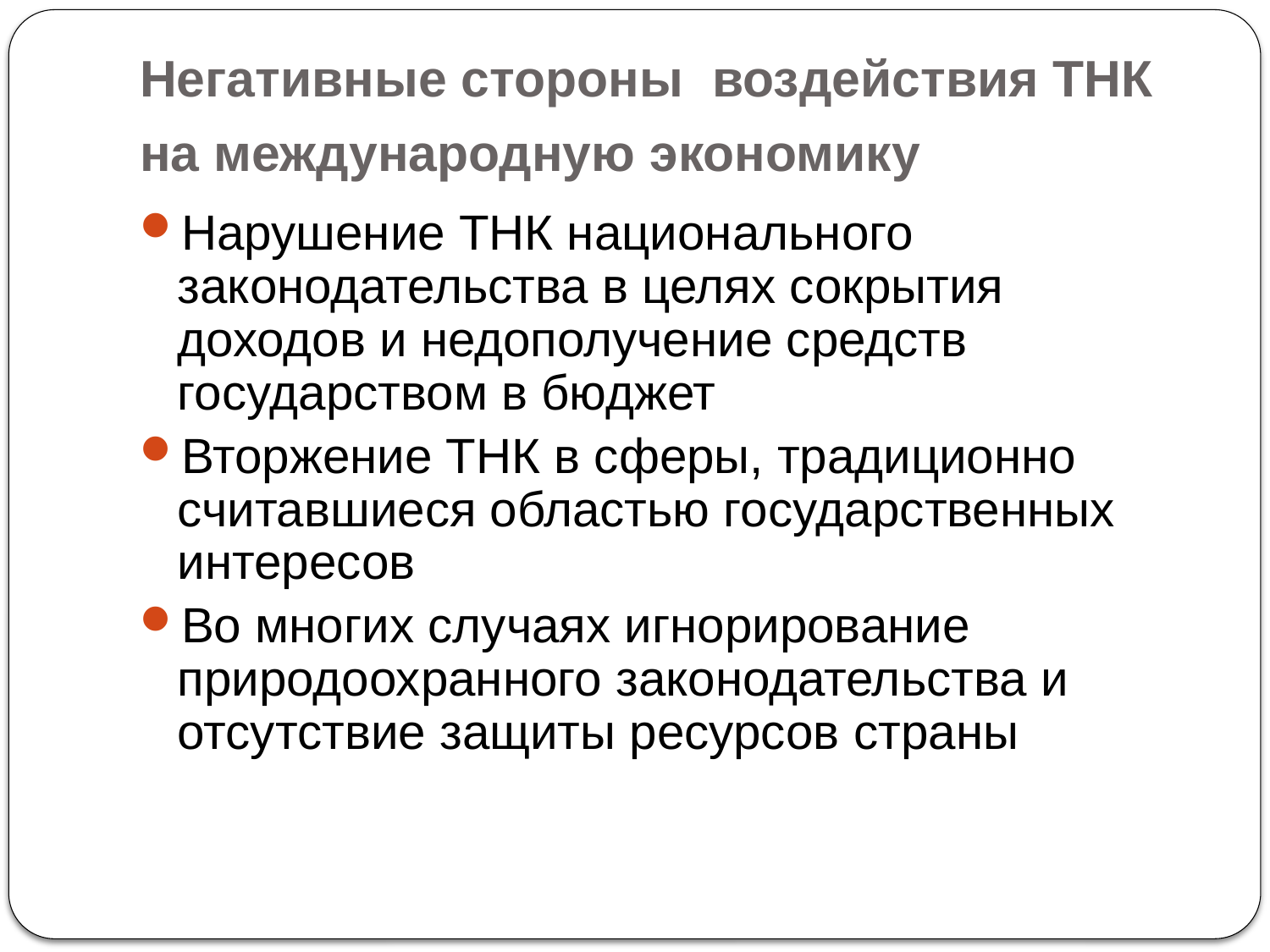

# Негативные стороны  воздействия ТНК на международную экономику
Нарушение ТНК национального законодательства в целях сокрытия доходов и недополучение средств государством в бюджет
Вторжение ТНК в сферы, традиционно считавшиеся областью государственных интересов
Во многих случаях игнорирование природоохранного законодательства и отсутствие защиты ресурсов страны